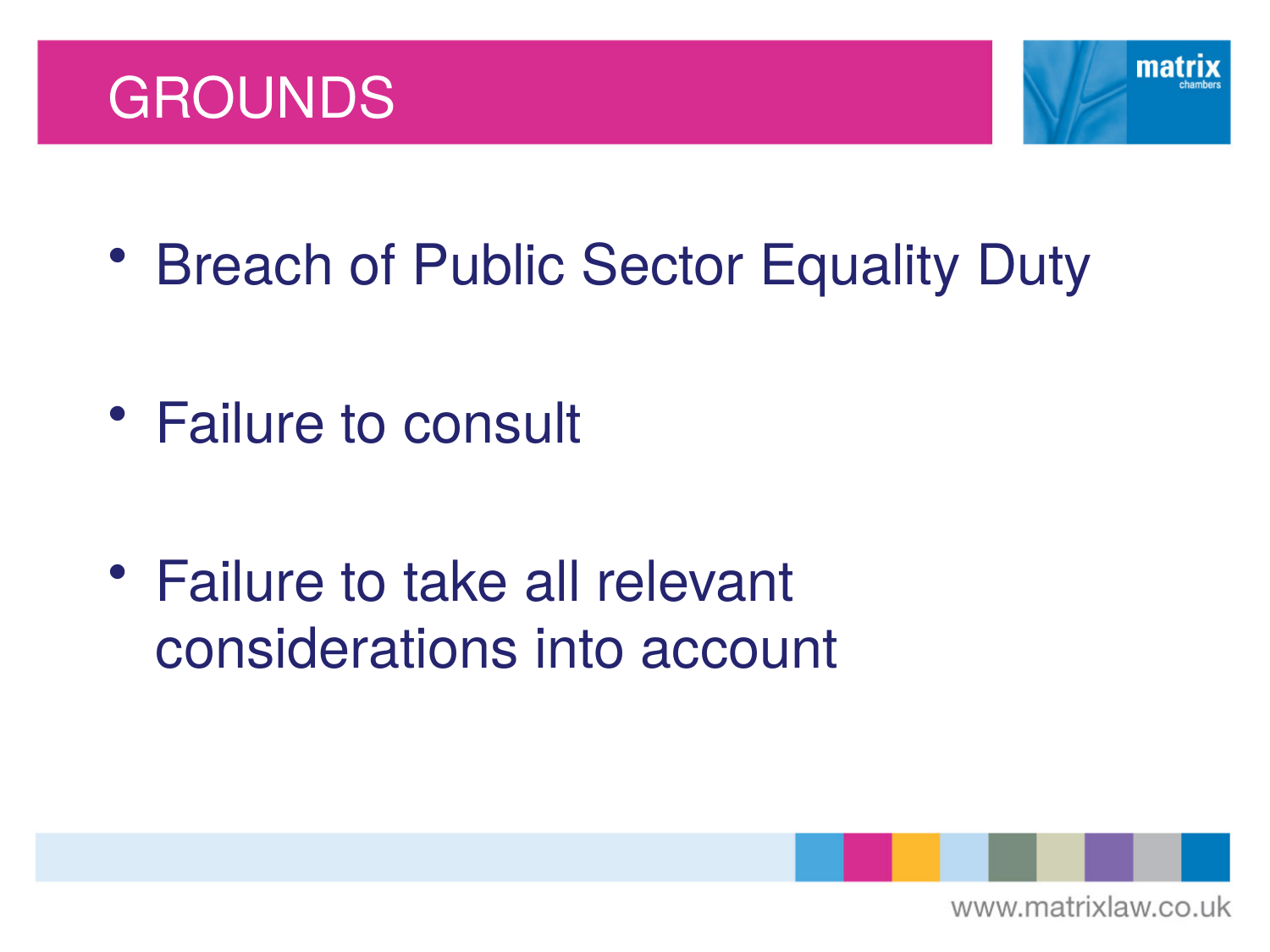

# GROUNDS
Breach of Public Sector Equality Duty

Failure to consult

Failure to take all relevant considerations into account